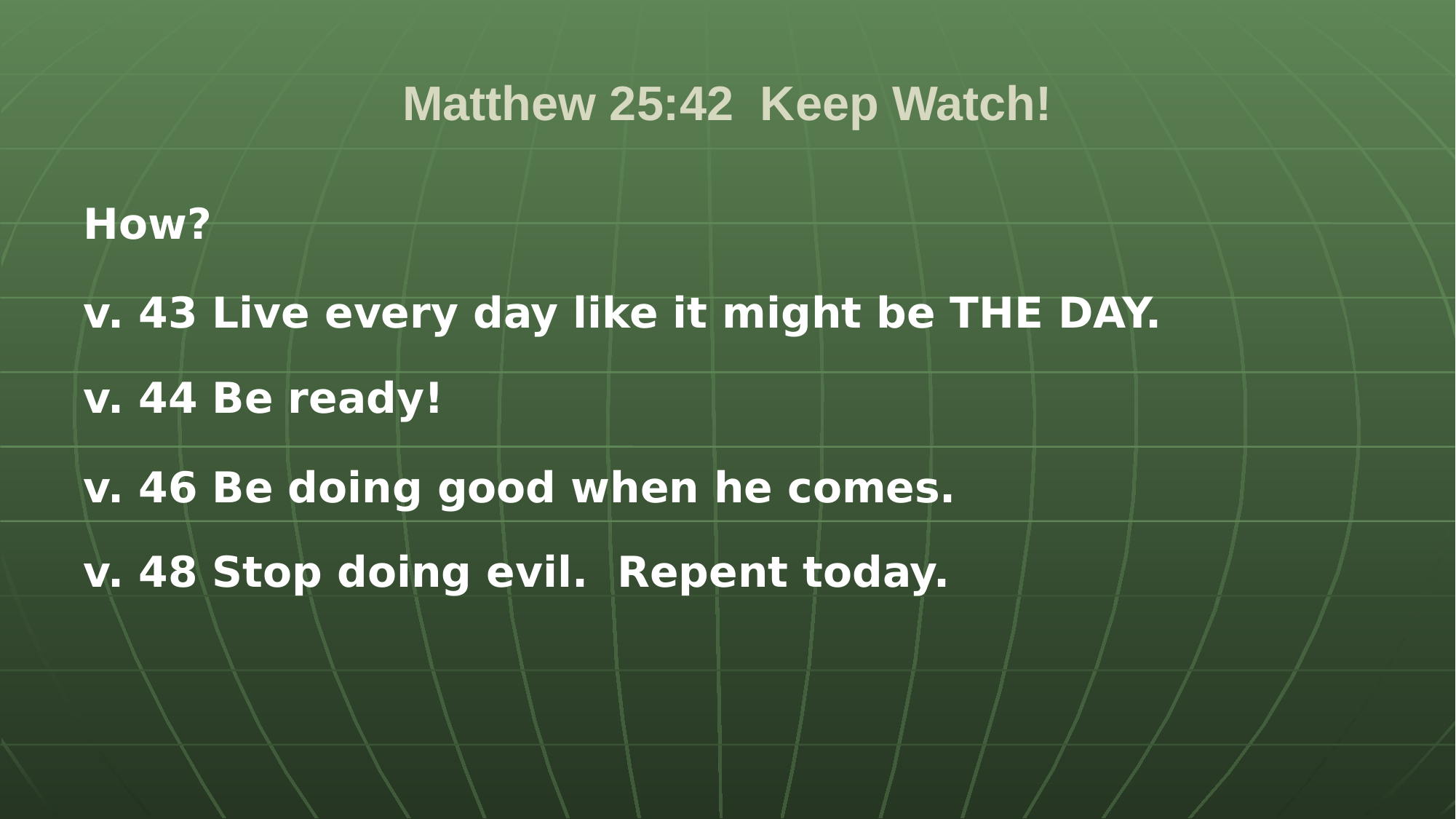

# Matthew 25:42  Keep Watch!
How?

v. 43 Live every day like it might be THE DAY.

v. 44 Be ready!

v. 46 Be doing good when he comes.

v. 48 Stop doing evil.  Repent today.